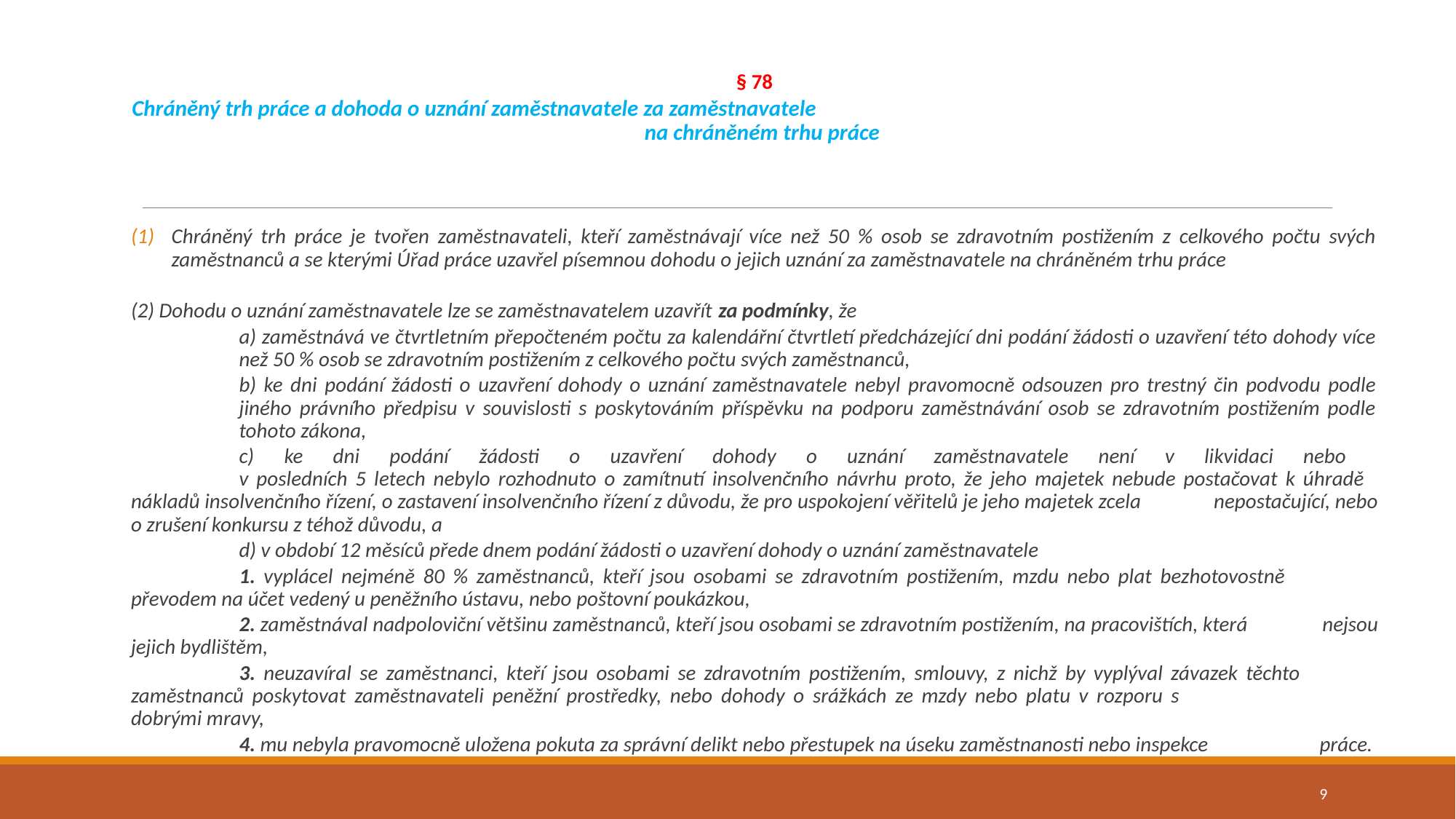

#
§ 78
Chráněný trh práce a dohoda o uznání zaměstnavatele za zaměstnavatele                                                                                                                  na chráněném trhu práce

Chráněný trh práce je tvořen zaměstnavateli, kteří zaměstnávají více než 50 % osob se zdravotním postižením z celkového počtu svých zaměstnanců a se kterými Úřad práce uzavřel písemnou dohodu o jejich uznání za zaměstnavatele na chráněném trhu práce

(2) Dohodu o uznání zaměstnavatele lze se zaměstnavatelem uzavřít za podmínky, že
	a) zaměstnává ve čtvrtletním přepočteném počtu za kalendářní čtvrtletí předcházející dni podání žádosti o uzavření této dohody více 	než 50 % osob se zdravotním postižením z celkového počtu svých zaměstnanců,
	b) ke dni podání žádosti o uzavření dohody o uznání zaměstnavatele nebyl pravomocně odsouzen pro trestný čin podvodu podle 	jiného právního předpisu v souvislosti s poskytováním příspěvku na podporu zaměstnávání osob se zdravotním postižením podle 	tohoto zákona,
	c) ke dni podání žádosti o uzavření dohody o uznání zaměstnavatele není v likvidaci nebo
	v posledních 5 letech nebylo rozhodnuto o zamítnutí insolvenčního návrhu proto, že jeho majetek nebude postačovat k úhradě 	nákladů insolvenčního řízení, o zastavení insolvenčního řízení z důvodu, že pro uspokojení věřitelů je jeho majetek zcela 	nepostačující, nebo o zrušení konkursu z téhož důvodu, a
	d) v období 12 měsíců přede dnem podání žádosti o uzavření dohody o uznání zaměstnavatele
		1. vyplácel nejméně 80 % zaměstnanců, kteří jsou osobami se zdravotním postižením, mzdu nebo plat bezhotovostně 		převodem na účet vedený u peněžního ústavu, nebo poštovní poukázkou,
		2. zaměstnával nadpoloviční většinu zaměstnanců, kteří jsou osobami se zdravotním postižením, na pracovištích, která 		nejsou jejich bydlištěm,
		3. neuzavíral se zaměstnanci, kteří jsou osobami se zdravotním postižením, smlouvy, z nichž by vyplýval závazek těchto 		zaměstnanců poskytovat zaměstnavateli peněžní prostředky, nebo dohody o srážkách ze mzdy nebo platu v rozporu s 		dobrými mravy,
		4. mu nebyla pravomocně uložena pokuta za správní delikt nebo přestupek na úseku zaměstnanosti nebo inspekce 			práce.

9